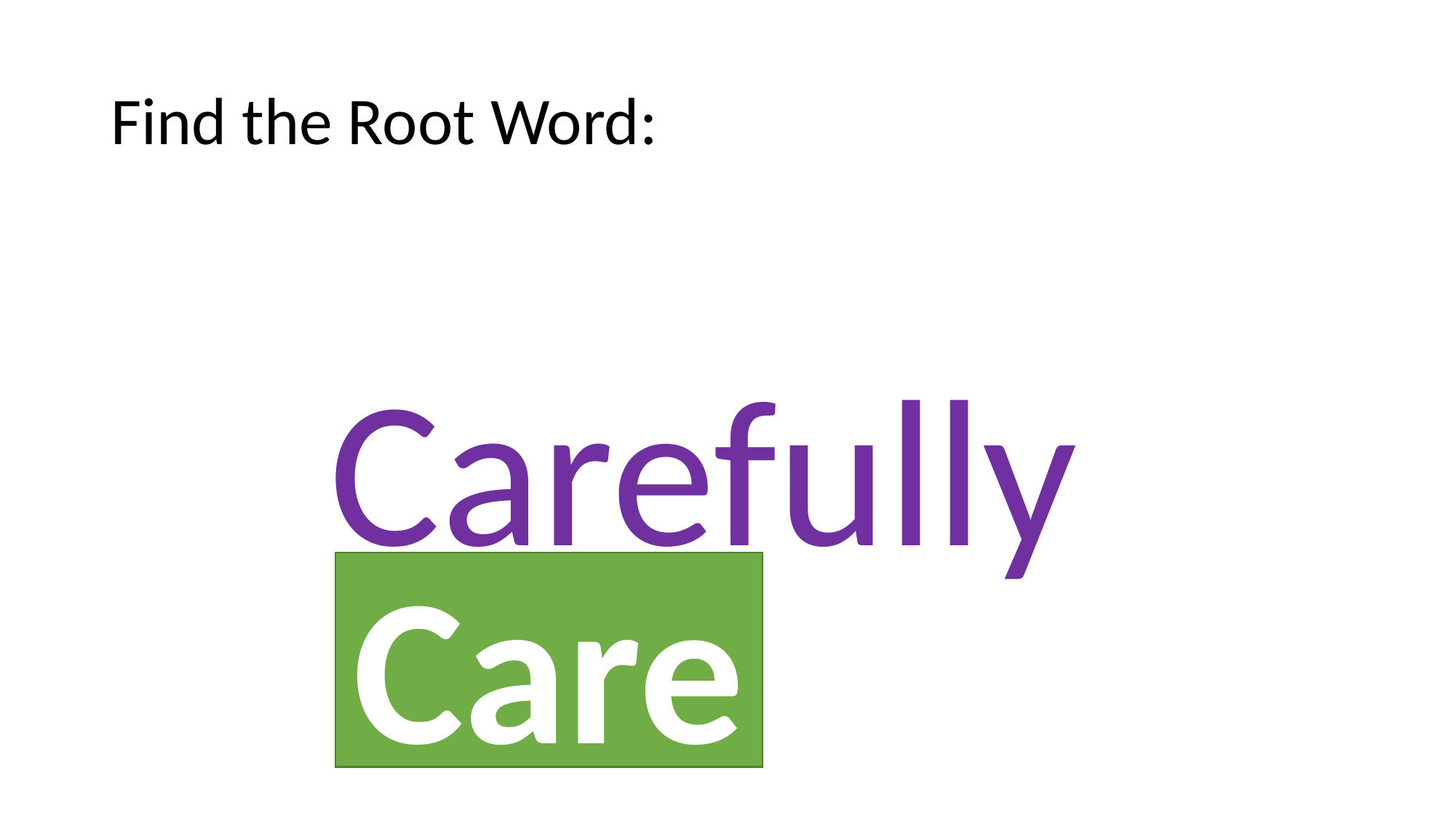

# Find the Root Word:
Carefully
Care